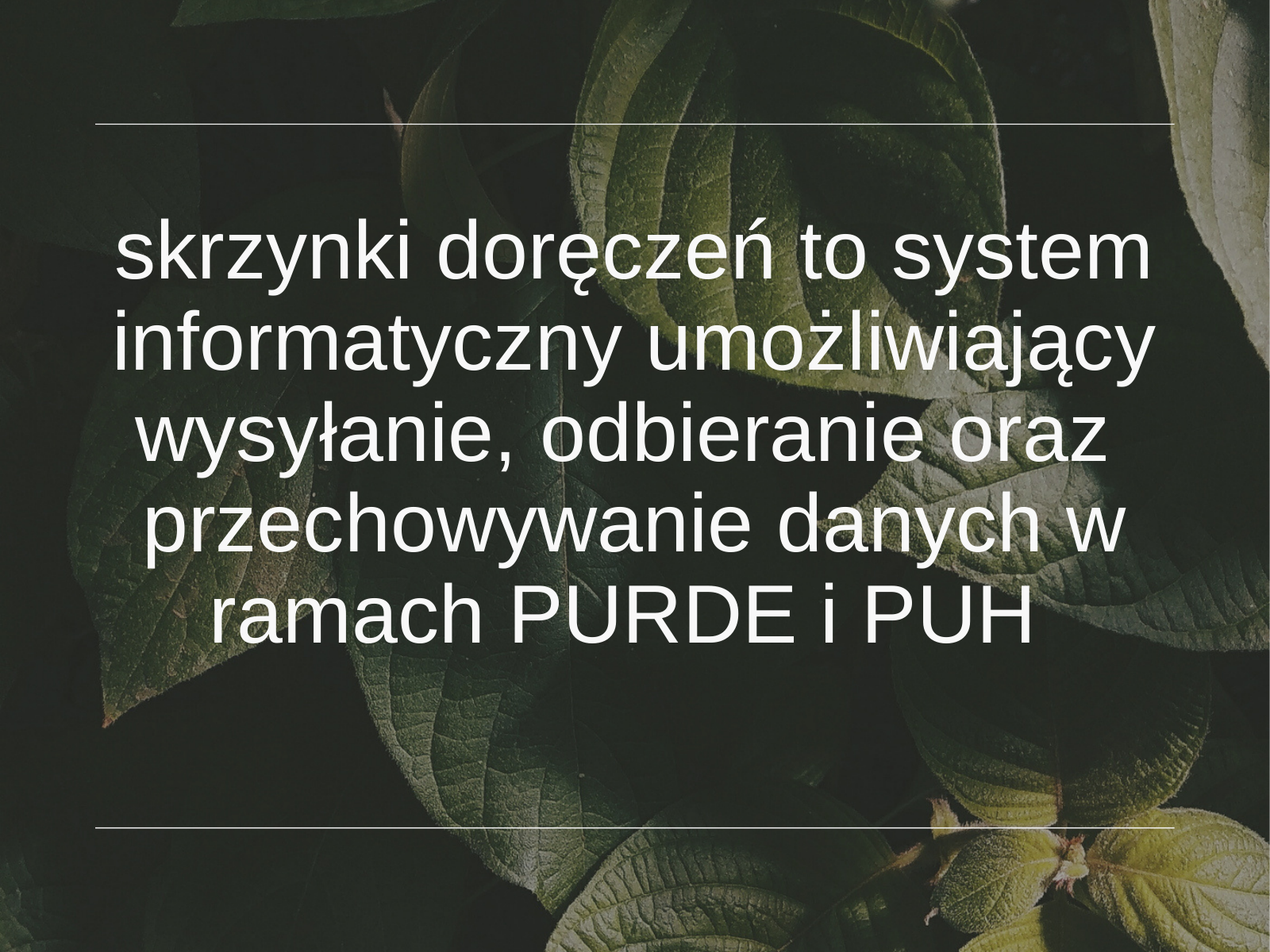

skrzynki doręczeń to system informatyczny umożliwiający wysyłanie, odbieranie oraz  przechowywanie danych w ramach PURDE i PUH